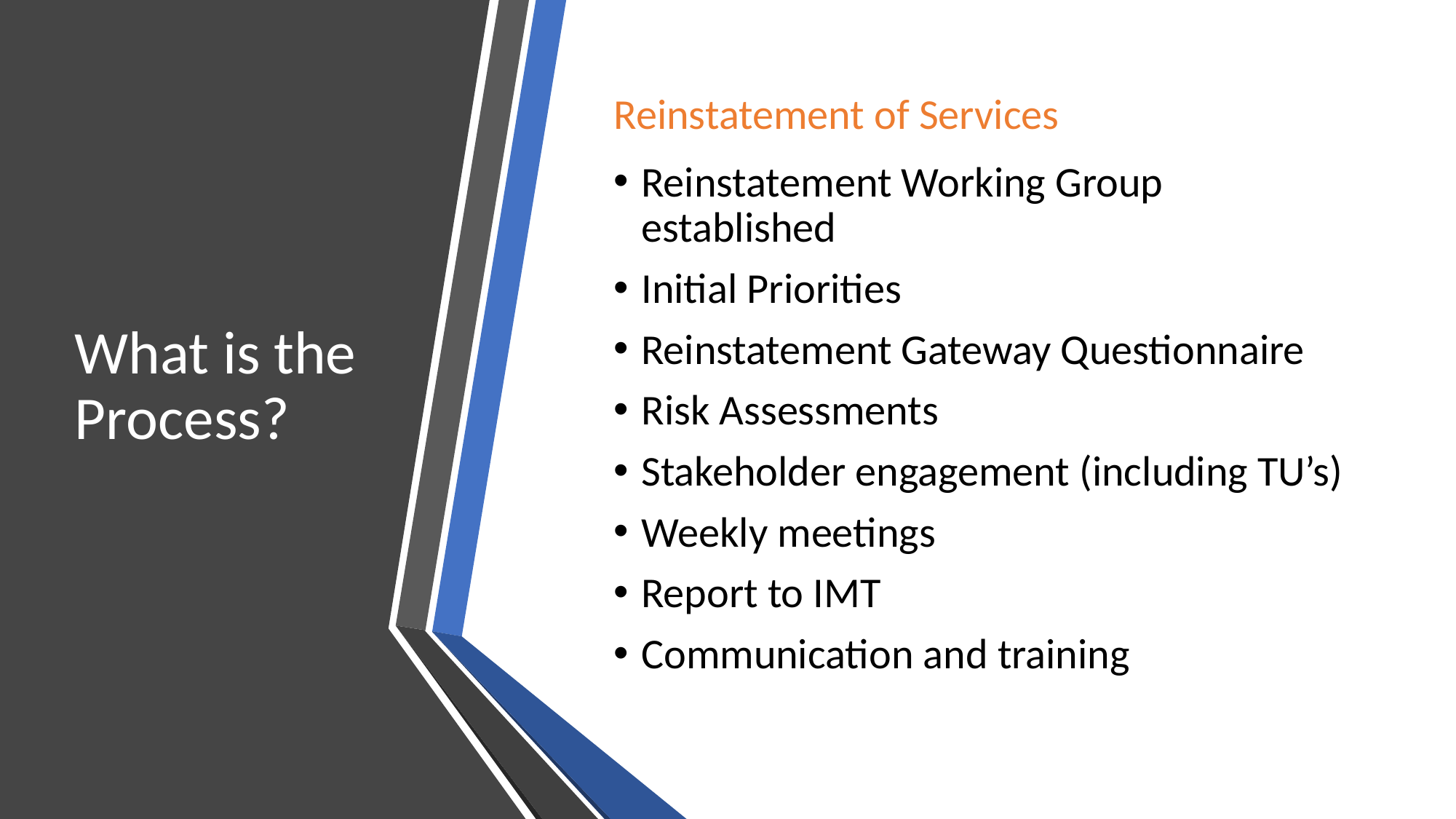

# What is the Process?
Reinstatement of Services
Reinstatement Working Group established
Initial Priorities
Reinstatement Gateway Questionnaire
Risk Assessments
Stakeholder engagement (including TU’s)
Weekly meetings
Report to IMT
Communication and training